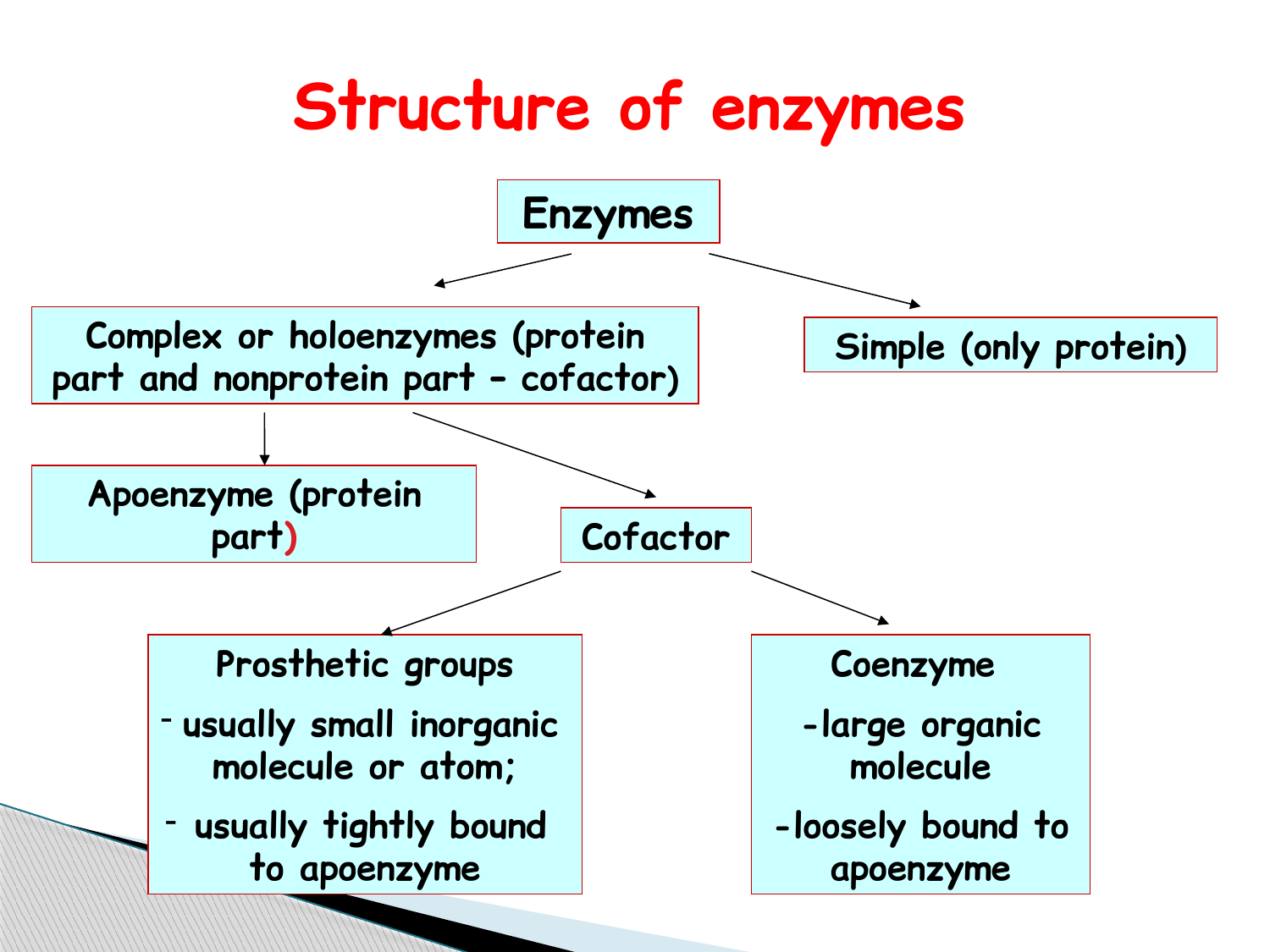

Structure of enzymes
Enzymes

Complex or holoenzymes (protein part and nonprotein part – cofactor)
Simple (only protein)

Apoenzyme (protein part)
Cofactor

Prosthetic groups
usually small inorganic molecule or atom;
usually tightly bound to apoenzyme
Coenzyme
-large organic molecule
-loosely bound to apoenzyme